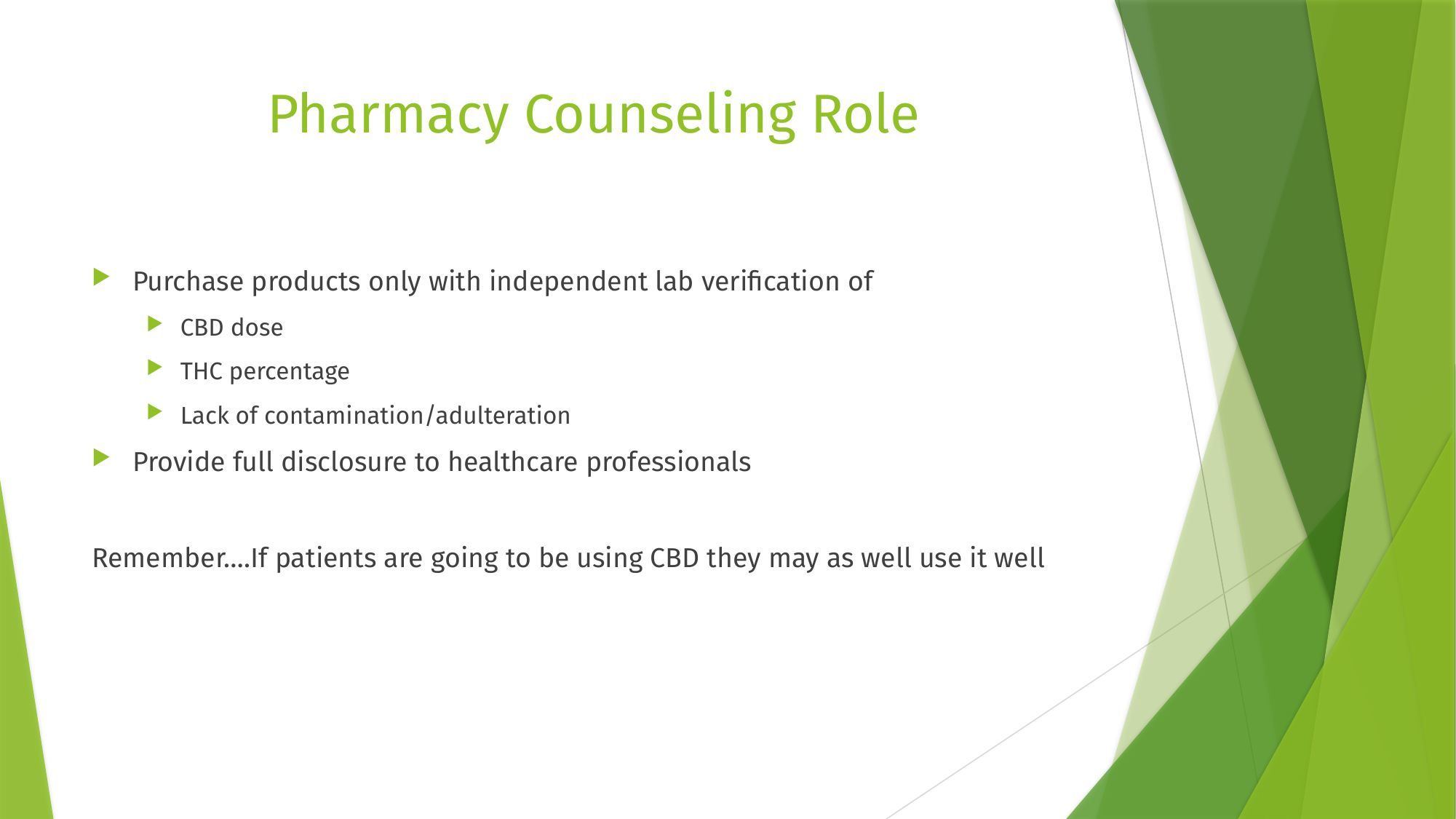

# Pharmacy Counseling Role
Purchase products only with independent lab verification of
CBD dose
THC percentage
Lack of contamination/adulteration
Provide full disclosure to healthcare professionals

Remember….If patients are going to be using CBD they may as well use it well